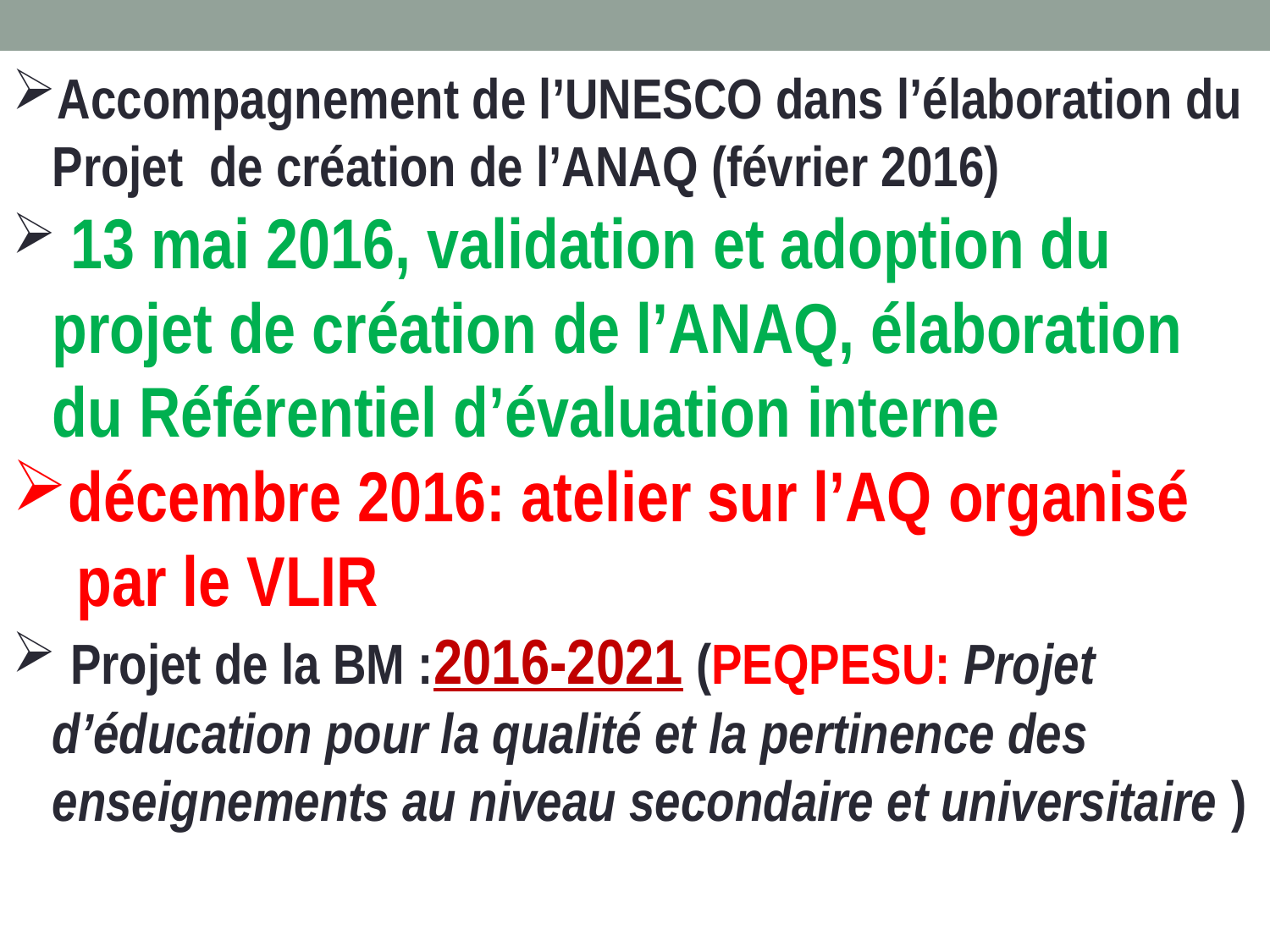

Accompagnement de l’UNESCO dans l’élaboration du Projet  de création de l’ANAQ (février 2016)
 13 mai 2016, validation et adoption du projet de création de l’ANAQ, élaboration du Référentiel d’évaluation interne
décembre 2016: atelier sur l’AQ organisé
    par le VLIR
 Projet de la BM :2016-2021 (PEQPESU: Projet d’éducation pour la qualité et la pertinence des enseignements au niveau secondaire et universitaire )